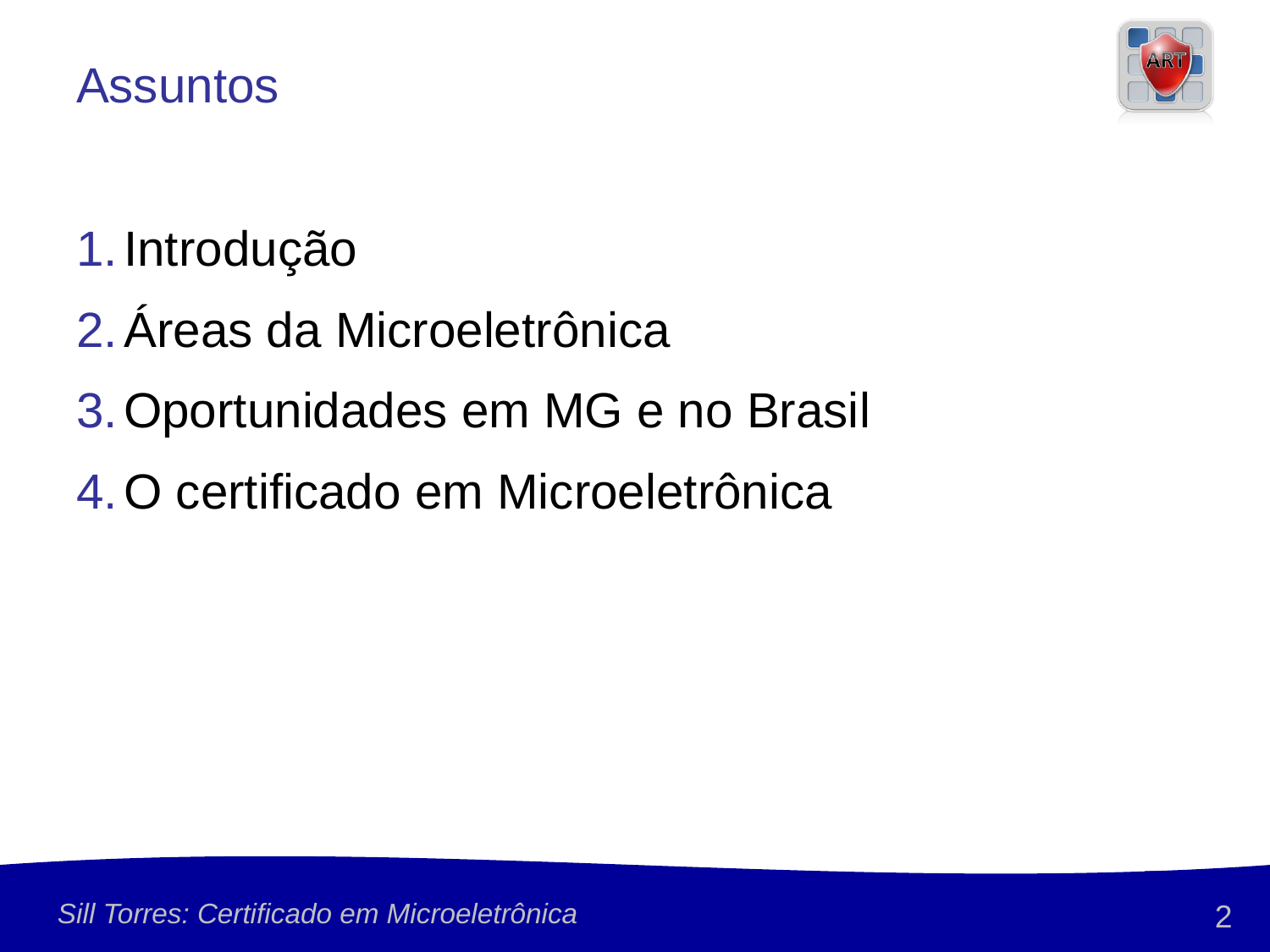

# Assuntos
Introdução
Áreas da Microeletrônica
Oportunidades em MG e no Brasil
O certificado em Microeletrônica